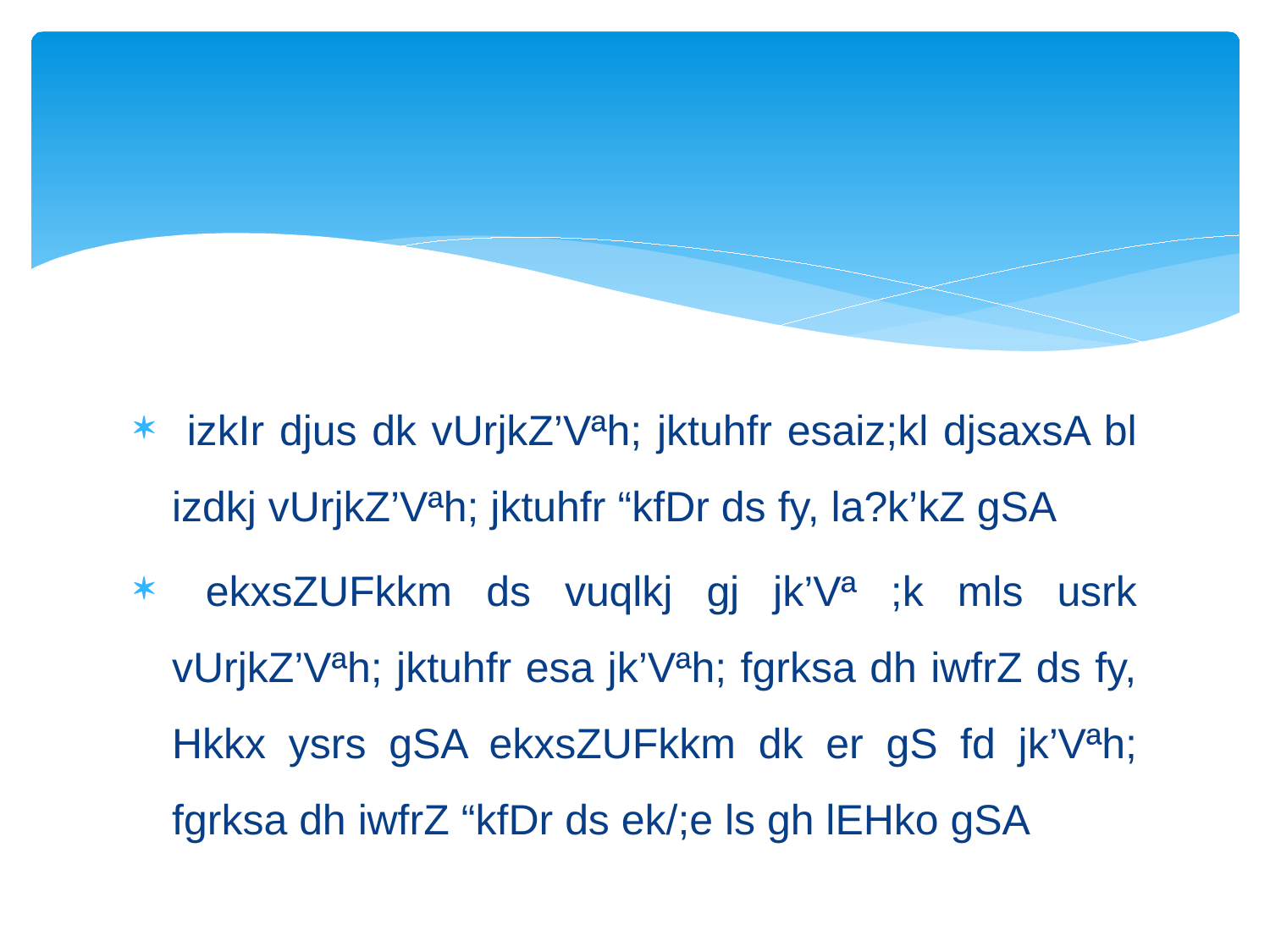

#
 izkIr djus dk vUrjkZ’Vªh; jktuhfr esaiz;kl djsaxsA bl izdkj vUrjkZ’Vªh; jktuhfr “kfDr ds fy, la?k’kZ gSA
 ekxsZUFkkm ds vuqlkj gj jk’Vª ;k mls usrk vUrjkZ’Vªh; jktuhfr esa jk’Vªh; fgrksa dh iwfrZ ds fy, Hkkx ysrs gSA ekxsZUFkkm dk er gS fd jk’Vªh; fgrksa dh iwfrZ “kfDr ds ek/;e ls gh lEHko gSA